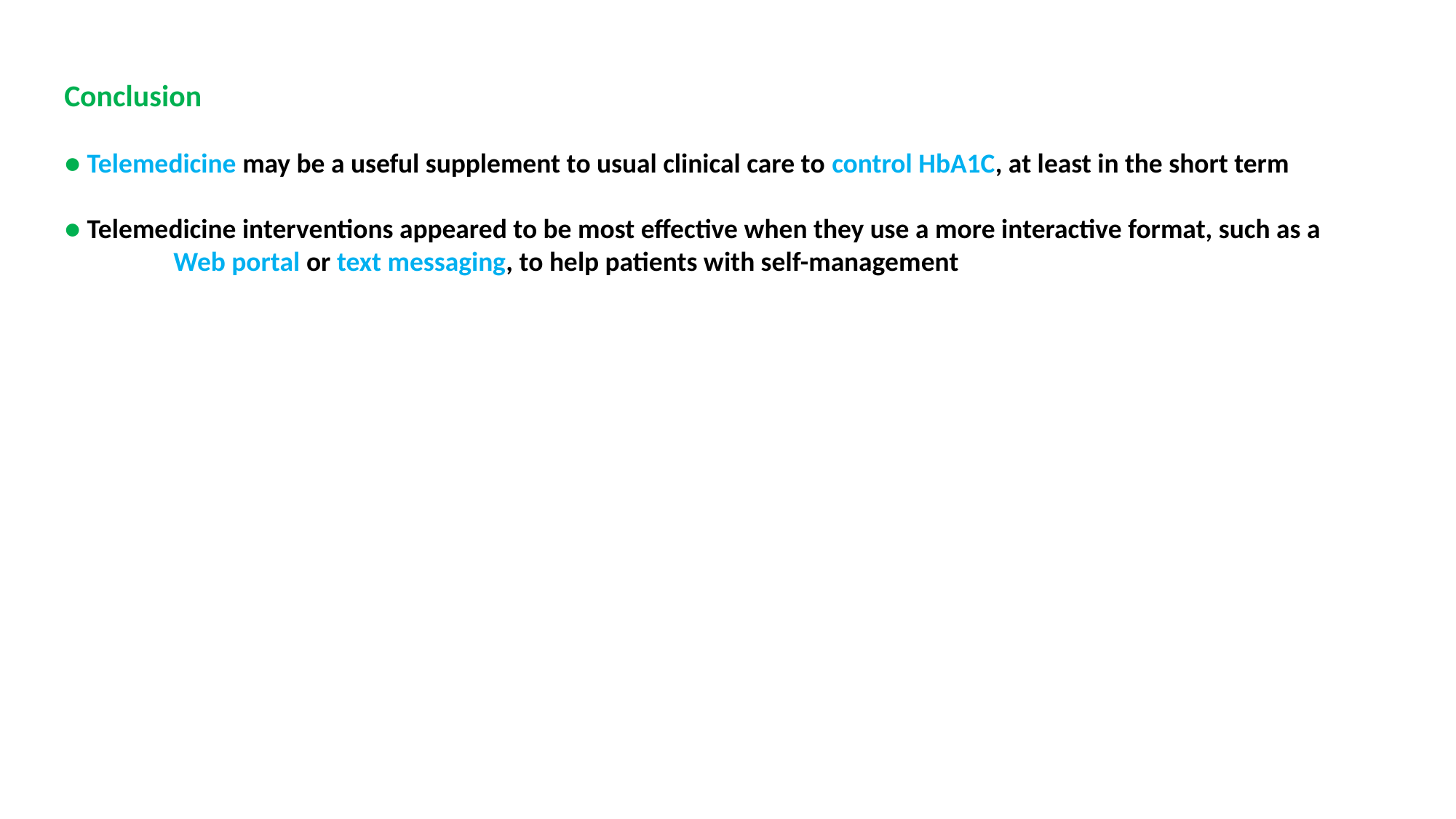

Conclusion

● Telemedicine may be a useful supplement to usual clinical care to control HbA1C, at least in the short term

● Telemedicine interventions appeared to be most effective when they use a more interactive format, such as a    	Web portal or text messaging, to help patients with self-management